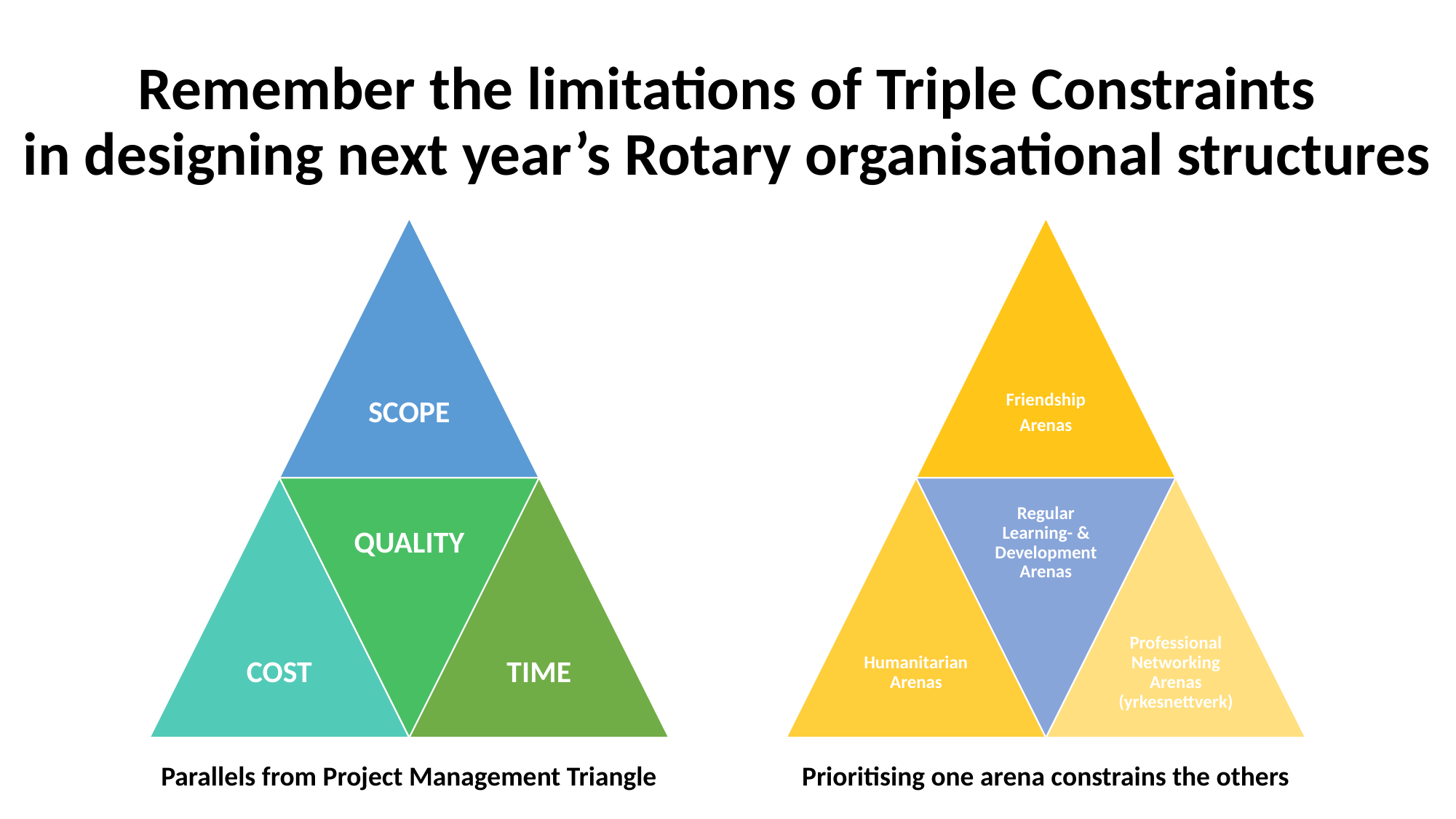

# Remember the limitations of Triple Constraints in designing next year’s Rotary organisational structures
SCOPE
COST
QUALITY
TIME
Friendship
Arenas
Humanitarian Arenas
Regular Learning- & Development Arenas
Professional Networking Arenas
(yrkesnettverk)
Parallels from Project Management Triangle
Prioritising one arena constrains the others